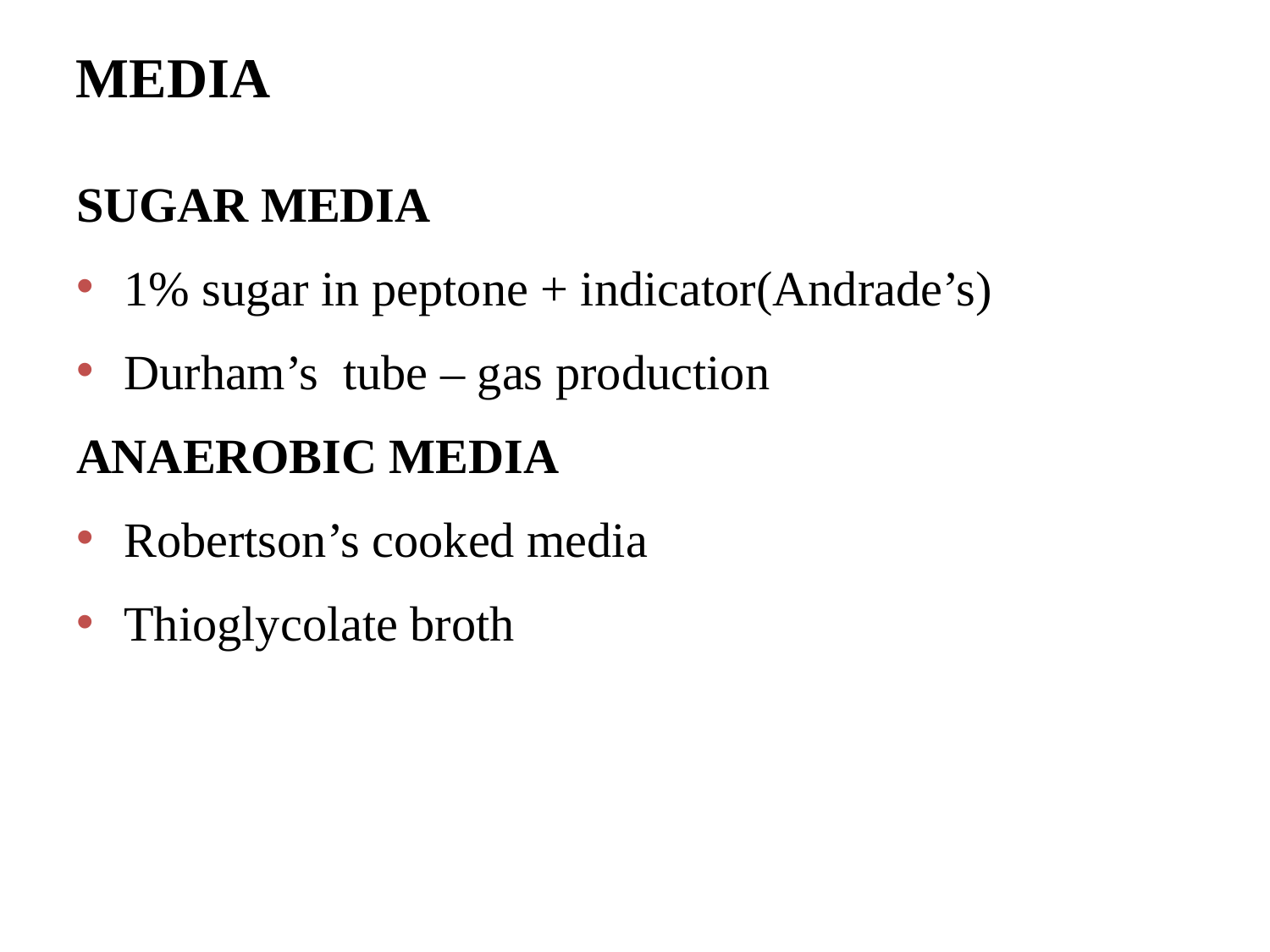

MEDIA
SUGAR MEDIA
1% sugar in peptone + indicator(Andrade’s)
Durham’s  tube – gas production
ANAEROBIC MEDIA
Robertson’s cooked media
Thioglycolate broth